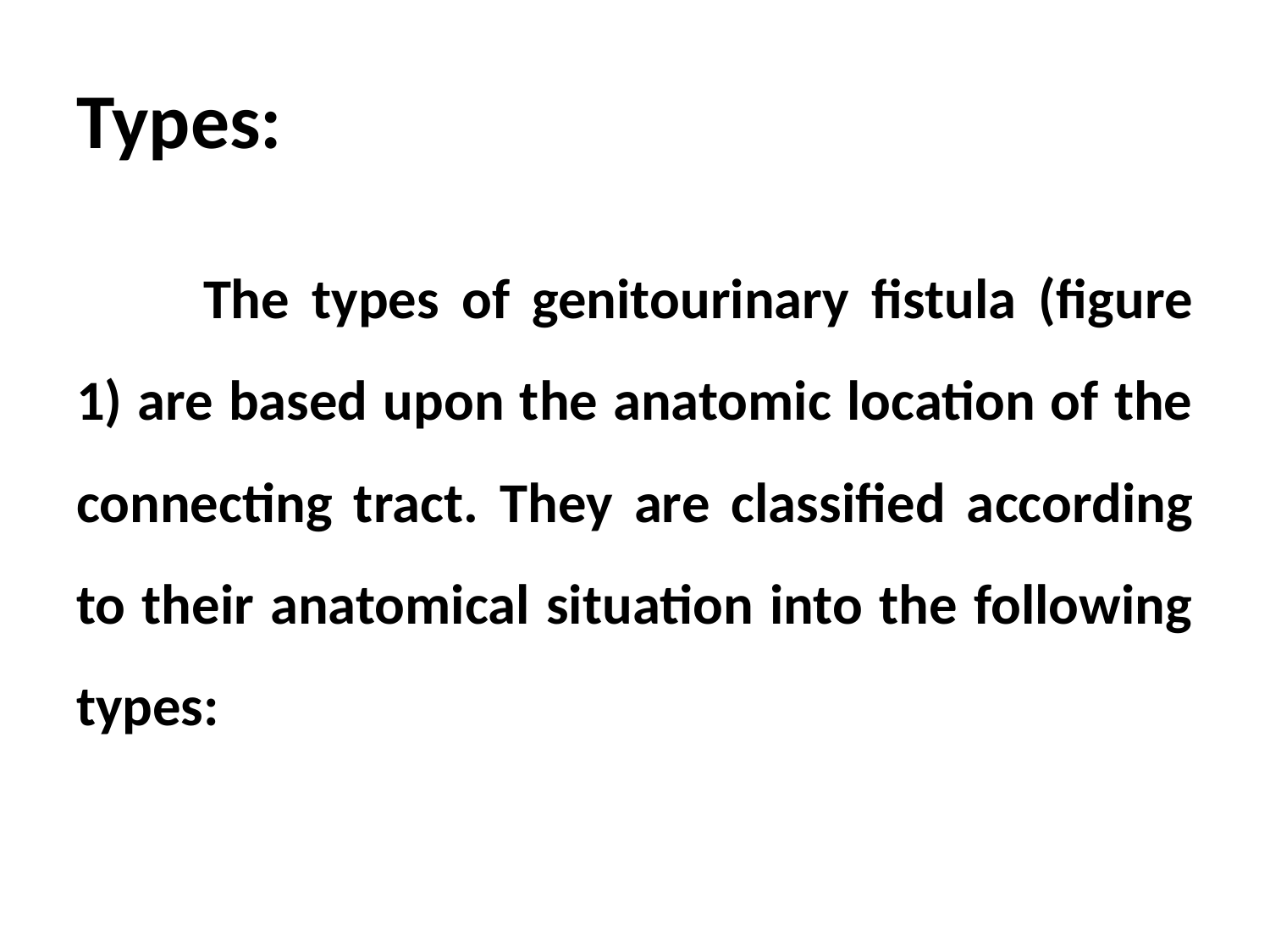

# Types:
	The types of genitourinary fistula (figure 1) are based upon the anatomic location of the connecting tract. They are classified according to their anatomical situation into the following types: